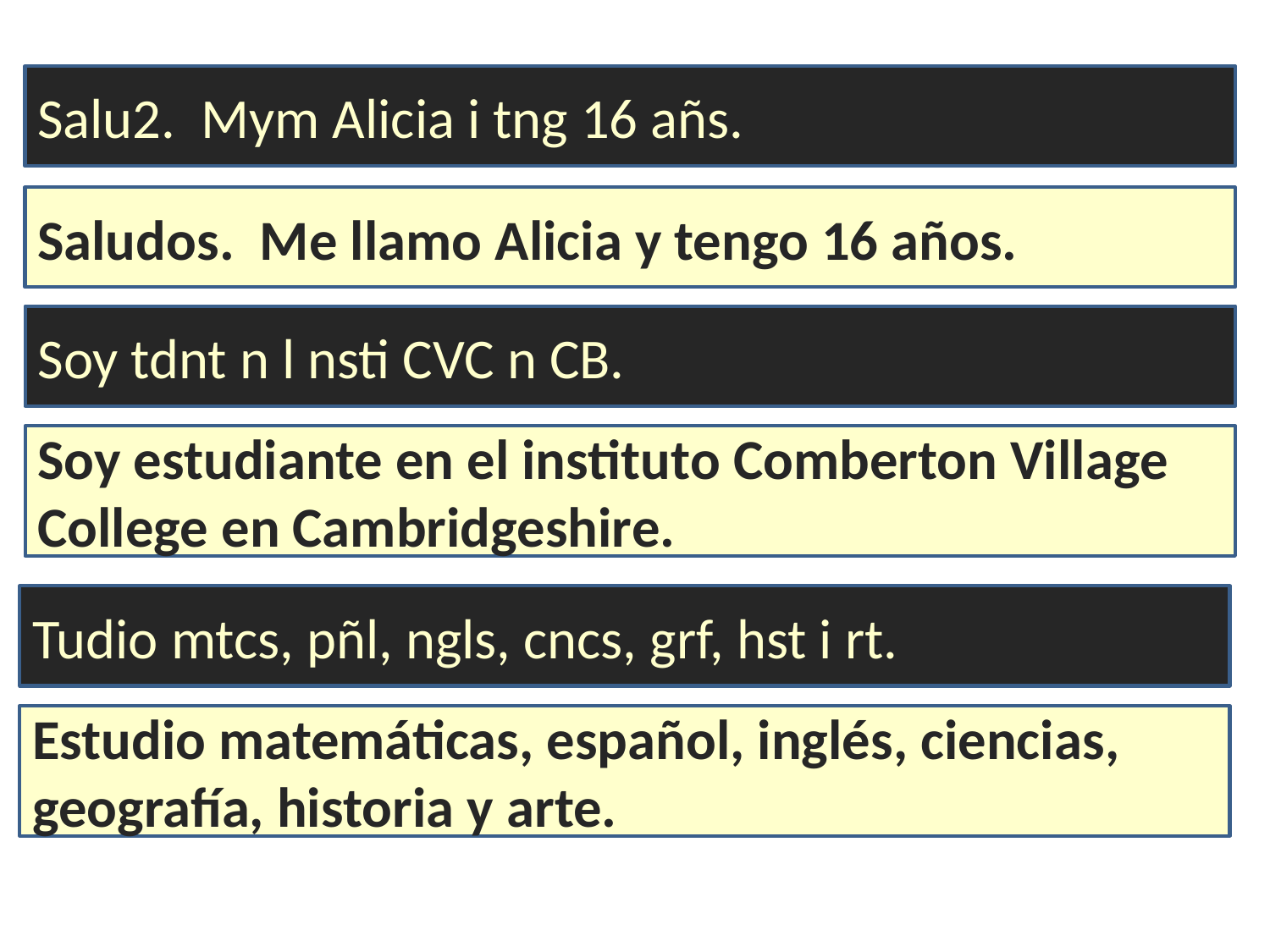

Salu2.  Mym Alicia i tng 16 añs.
Saludos.  Me llamo Alicia y tengo 16 años.
Soy tdnt n l nsti CVC n CB.
Soy estudiante en el instituto Comberton Village College en Cambridgeshire.
Tudio mtcs, pñl, ngls, cncs, grf, hst i rt.
Estudio matemáticas, español, inglés, ciencias, geografía, historia y arte.